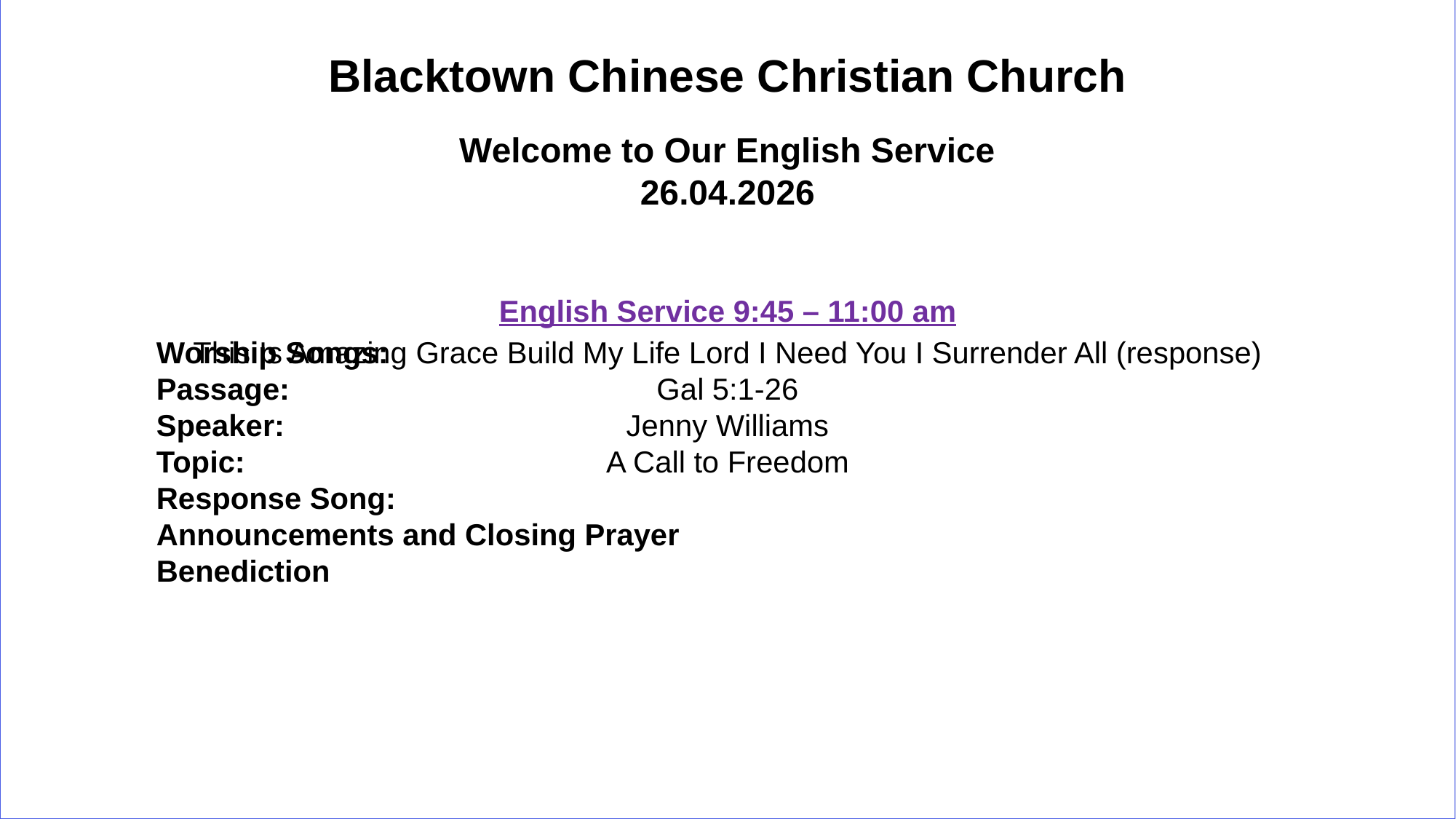

Blacktown Chinese Christian Church
Welcome to Our English Service
26.04.2026
English Service 9:45 – 11:00 am
Worship Songs:
Passage:
Speaker:
Topic:
Response Song:
Announcements and Closing Prayer
Benediction
This Is Amazing Grace Build My Life Lord I Need You I Surrender All (response)
Gal 5:1-26
Jenny Williams
A Call to Freedom